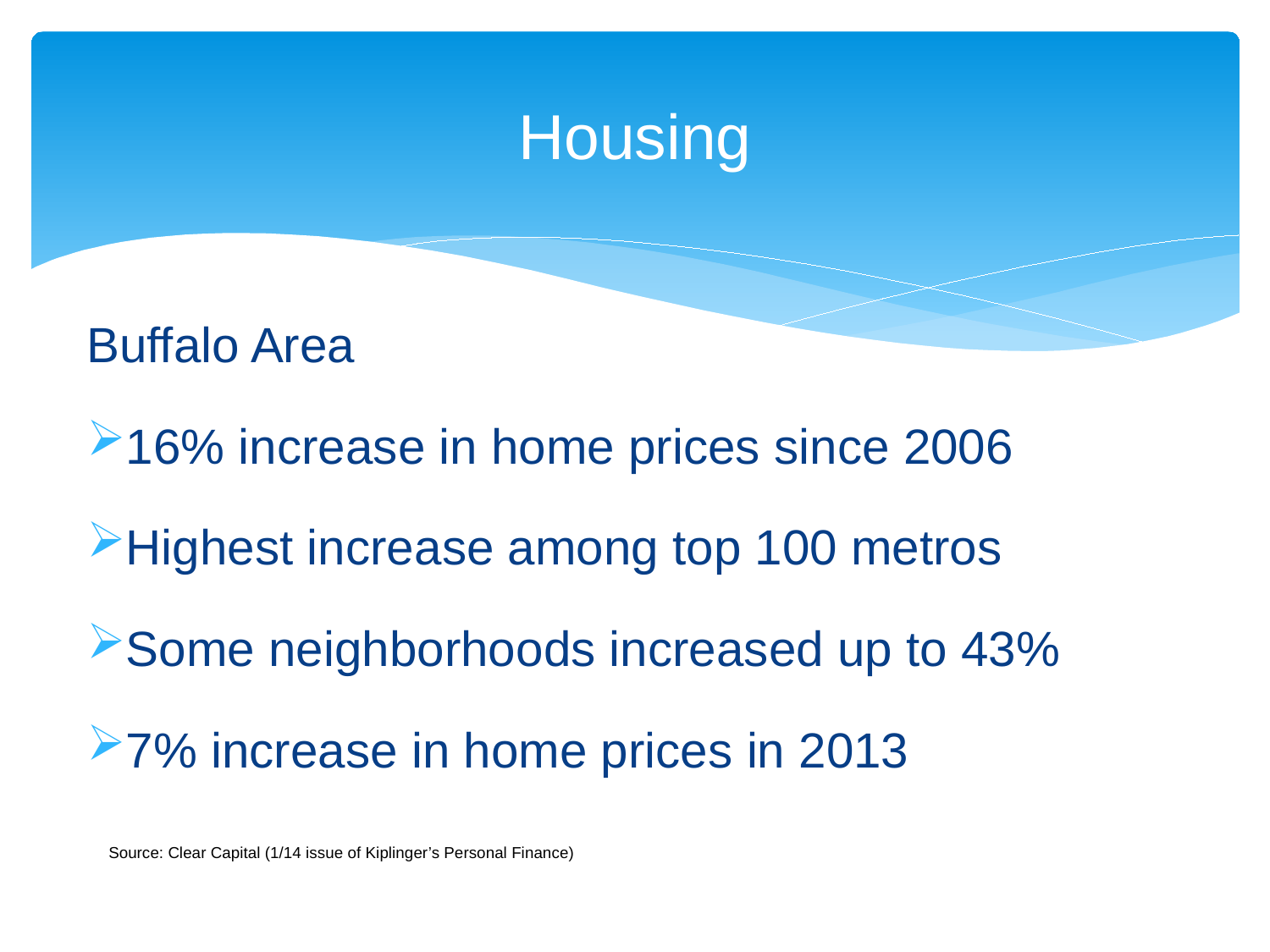

# Housing
Buffalo Area
16% increase in home prices since 2006
Highest increase among top 100 metros
Some neighborhoods increased up to 43%
7% increase in home prices in 2013

Source: Clear Capital (1/14 issue of Kiplinger’s Personal Finance)